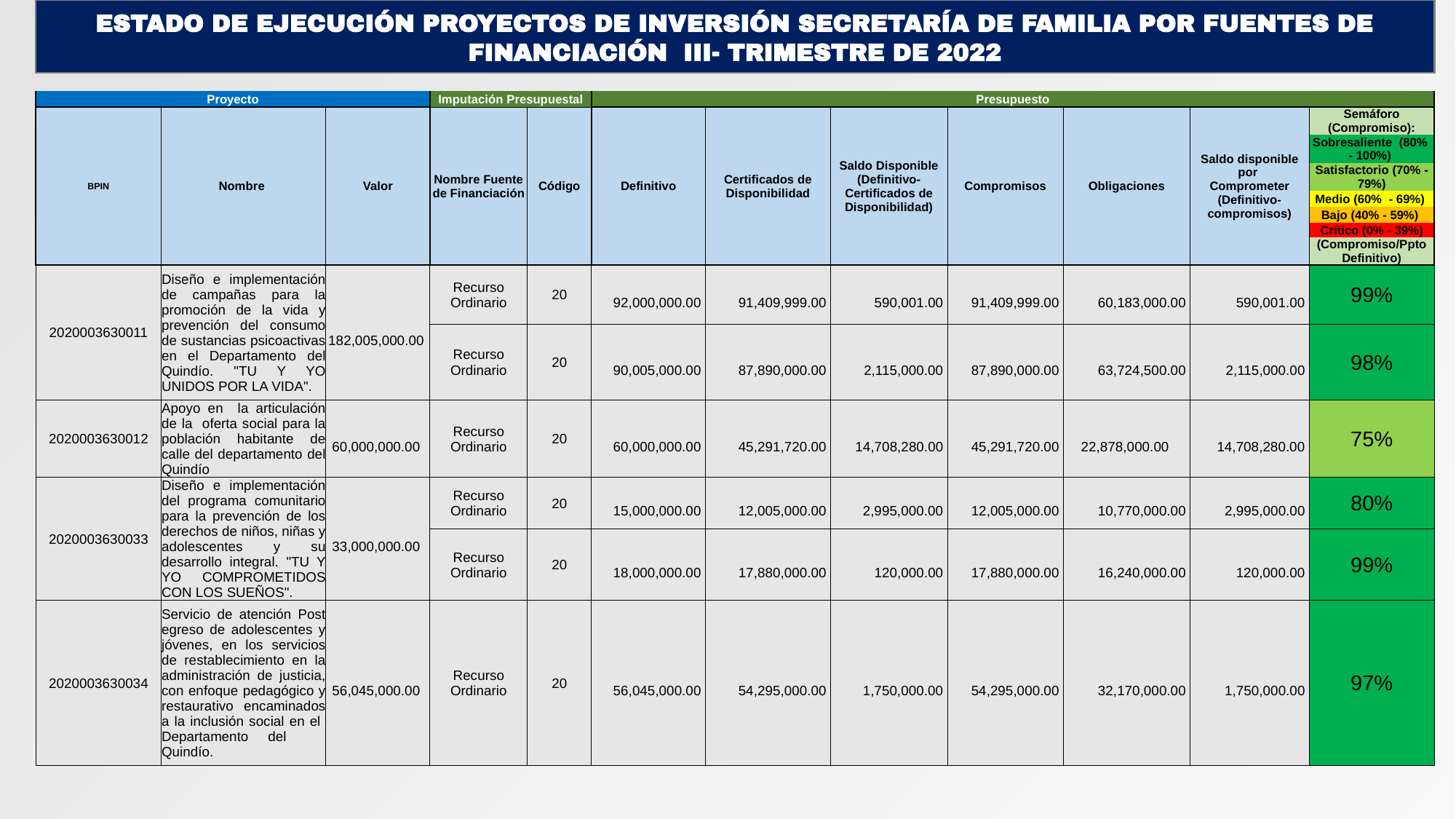

ESTADO DE EJECUCIÓN PROYECTOS DE INVERSIÓN SECRETARÍA DE FAMILIA POR FUENTES DE FINANCIACIÓN  III- TRIMESTRE DE 2022
| Proyecto |  |  | Imputación Presupuestal |  | Presupuesto |  |  |  |  |  |  |
| --- | --- | --- | --- | --- | --- | --- | --- | --- | --- | --- | --- |
| BPIN | Nombre | Valor | Nombre Fuente de Financiación | Código | Definitivo | Certificados de Disponibilidad | Saldo Disponible (Definitivo-Certificados de Disponibilidad) | Compromisos | Obligaciones | Saldo disponible por Comprometer (Definitivo-compromisos) | Semáforo (Compromiso): |
|  |  |  |  |  |  |  |  |  |  |  | Sobresaliente (80% - 100%) |
|  |  |  |  |  |  |  |  |  |  |  | Satisfactorio (70% - 79%) |
|  |  |  |  |  |  |  |  |  |  |  | Medio (60% - 69%) |
|  |  |  |  |  |  |  |  |  |  |  | Bajo (40% - 59%) |
|  |  |  |  |  |  |  |  |  |  |  | Crítico (0% - 39%) |
|  |  |  |  |  |  |  |  |  |  |  | (Compromiso/Ppto Definitivo) |
| 2020003630011 | Diseño e implementación de campañas para la promoción de la vida y prevención del consumo de sustancias psicoactivas en el Departamento del Quindío. "TU Y YO UNIDOS POR LA VIDA". | 182,005,000.00 | Recurso Ordinario | 20 | 92,000,000.00 | 91,409,999.00 | 590,001.00 | 91,409,999.00 | 60,183,000.00 | 590,001.00 | 99% |
|  |  |  | Recurso Ordinario | 20 | 90,005,000.00 | 87,890,000.00 | 2,115,000.00 | 87,890,000.00 | 63,724,500.00 | 2,115,000.00 | 98% |
| 2020003630012 | Apoyo en la articulación de la oferta social para la población habitante de calle del departamento del Quindío | 60,000,000.00 | Recurso Ordinario | 20 | 60,000,000.00 | 45,291,720.00 | 14,708,280.00 | 45,291,720.00 | 22,878,000.00 | 14,708,280.00 | 75% |
| 2020003630033 | Diseño e implementación del programa comunitario para la prevención de los derechos de niños, niñas y adolescentes y su desarrollo integral. "TU Y YO COMPROMETIDOS CON LOS SUEÑOS". | 33,000,000.00 | Recurso Ordinario | 20 | 15,000,000.00 | 12,005,000.00 | 2,995,000.00 | 12,005,000.00 | 10,770,000.00 | 2,995,000.00 | 80% |
|  |  |  | Recurso Ordinario | 20 | 18,000,000.00 | 17,880,000.00 | 120,000.00 | 17,880,000.00 | 16,240,000.00 | 120,000.00 | 99% |
| 2020003630034 | Servicio de atención Post egreso de adolescentes y jóvenes, en los servicios de restablecimiento en la administración de justicia, con enfoque pedagógico y restaurativo encaminados a la inclusión social en el Departamento del Quindío. | 56,045,000.00 | Recurso Ordinario | 20 | 56,045,000.00 | 54,295,000.00 | 1,750,000.00 | 54,295,000.00 | 32,170,000.00 | 1,750,000.00 | 97% |